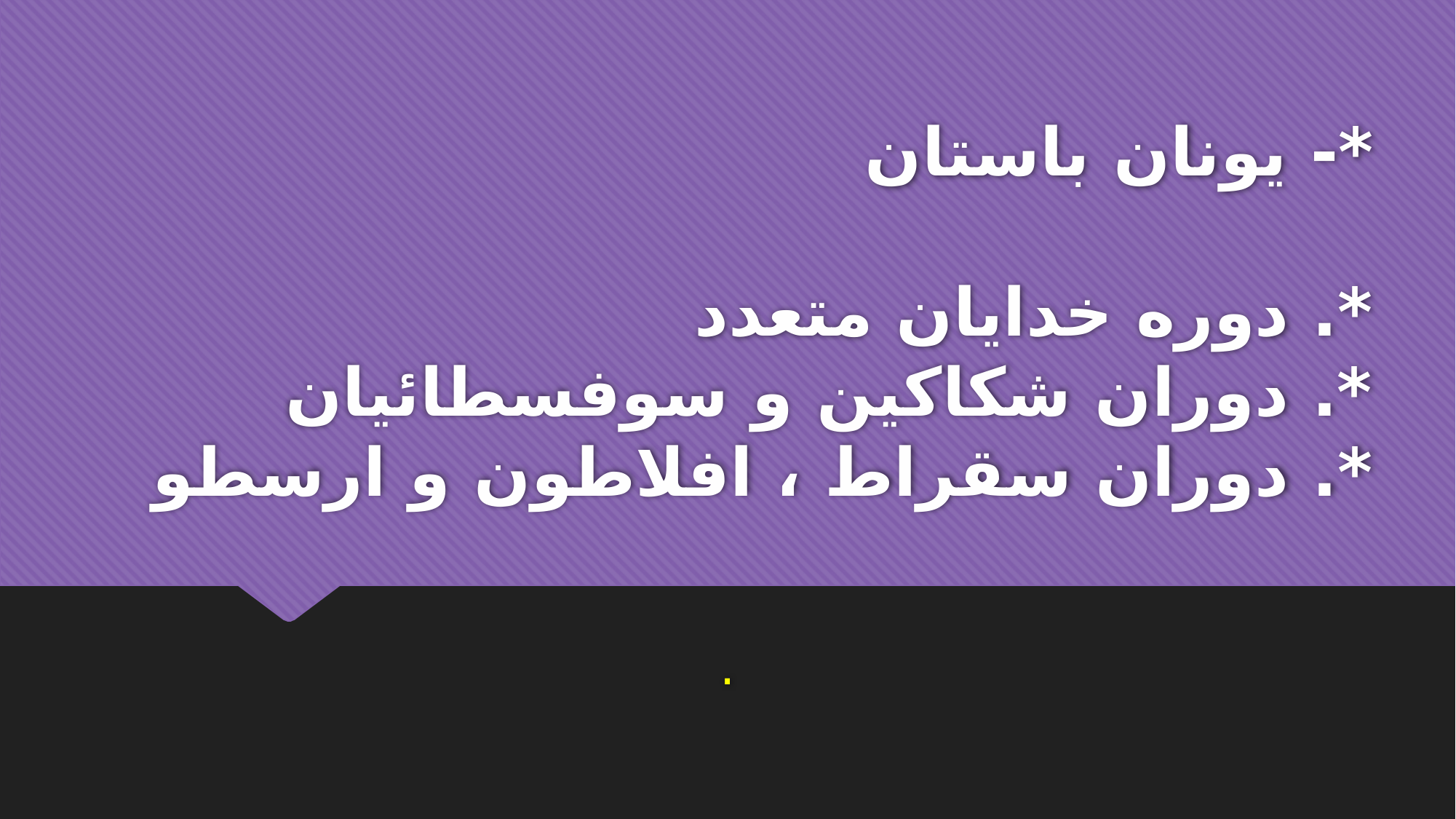

# *- یونان باستان   *. دوره خدایان متعدد *. دوران شکاکین و سوفسطائیان *. دوران سقراط ، افلاطون و ارسطو
.